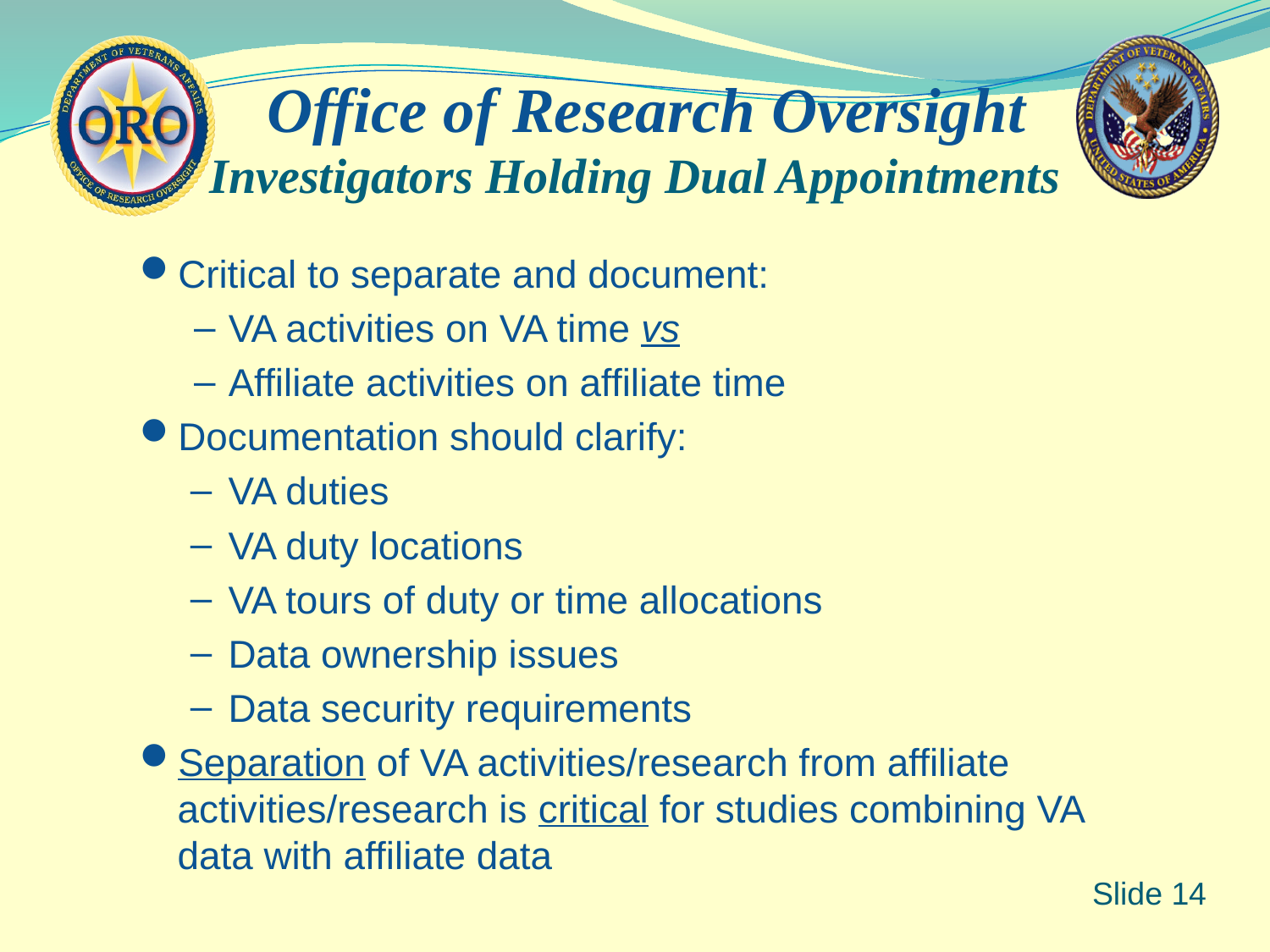

Investigators Holding Dual Appointments
Critical to separate and document:
VA activities on VA time vs
Affiliate activities on affiliate time
Documentation should clarify:
VA duties
VA duty locations
VA tours of duty or time allocations
Data ownership issues
Data security requirements
Separation of VA activities/research from affiliate activities/research is critical for studies combining VA data with affiliate data

 Slide 14